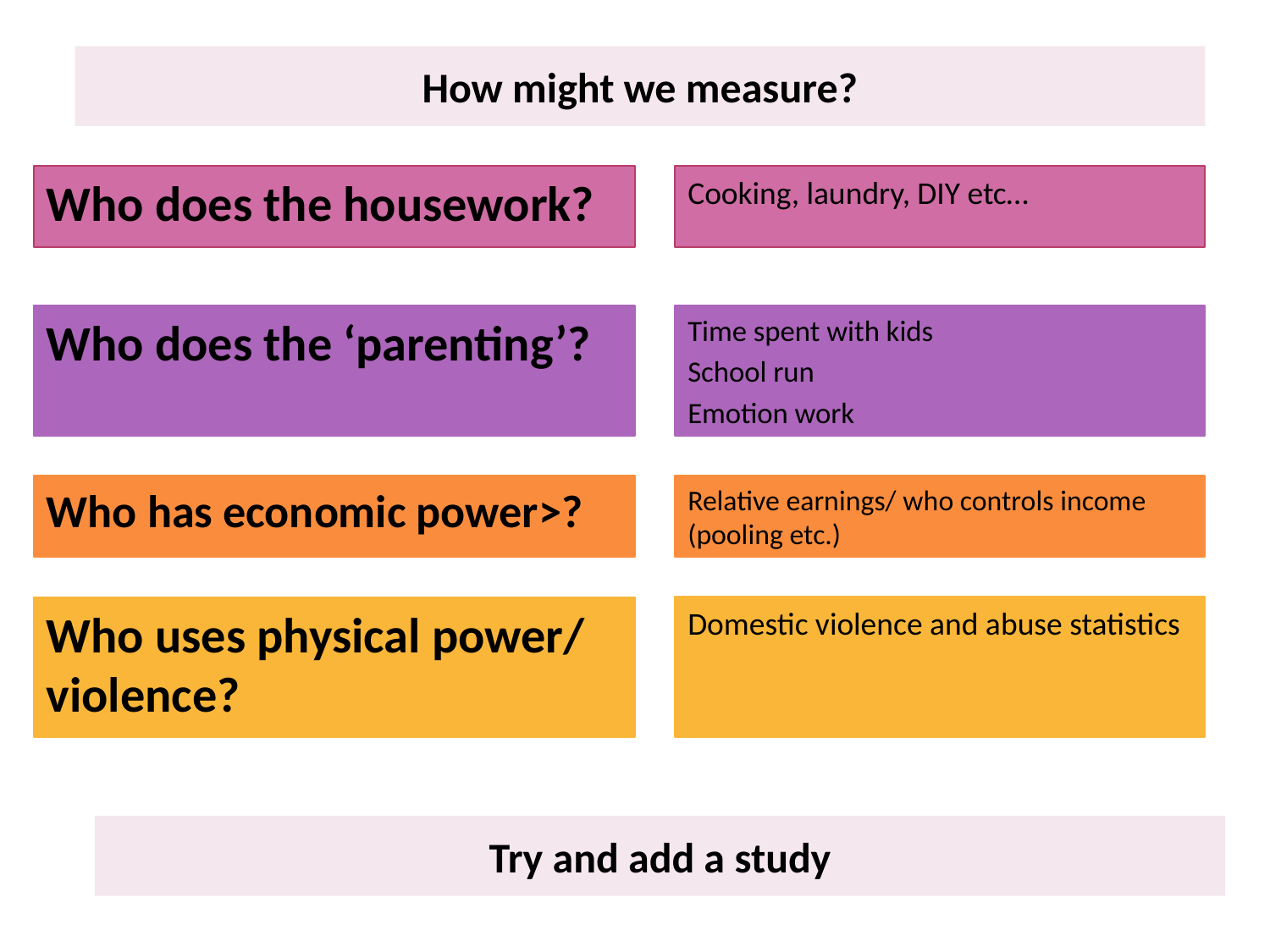

# How might we measure?
Cooking, laundry, DIY etc…
Who does the housework?
Time spent with kids
School run
Emotion work
Who does the ‘parenting’?
Relative earnings/ who controls income (pooling etc.)
Who has economic power>?
Domestic violence and abuse statistics
Who uses physical power/ violence?
Try and add a study